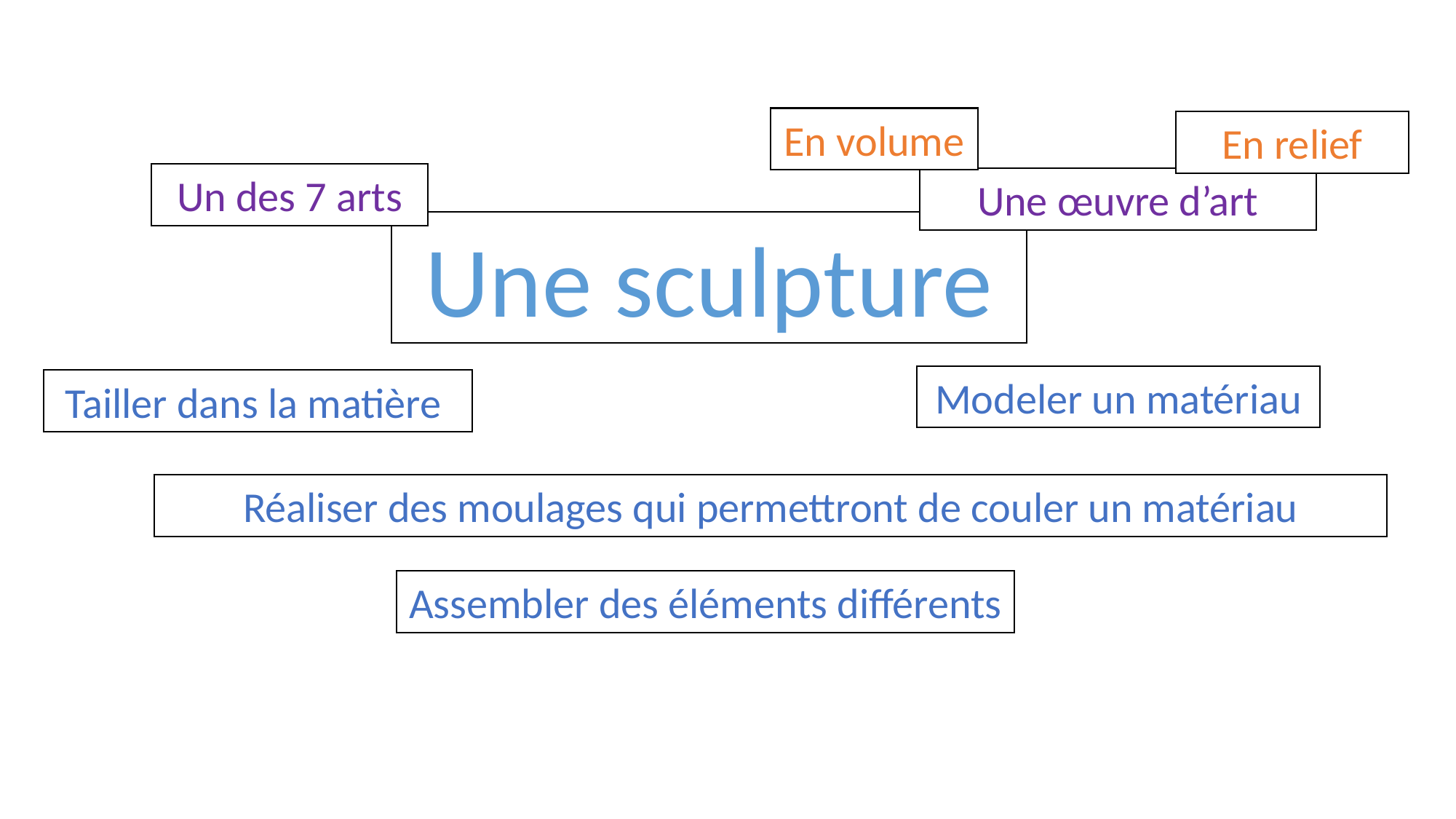

En volume
En relief
Un des 7 arts
Une œuvre d’art
Une sculpture
Modeler un matériau
Tailler dans la matière
Réaliser des moulages qui permettront de couler un matériau
Assembler des éléments différents